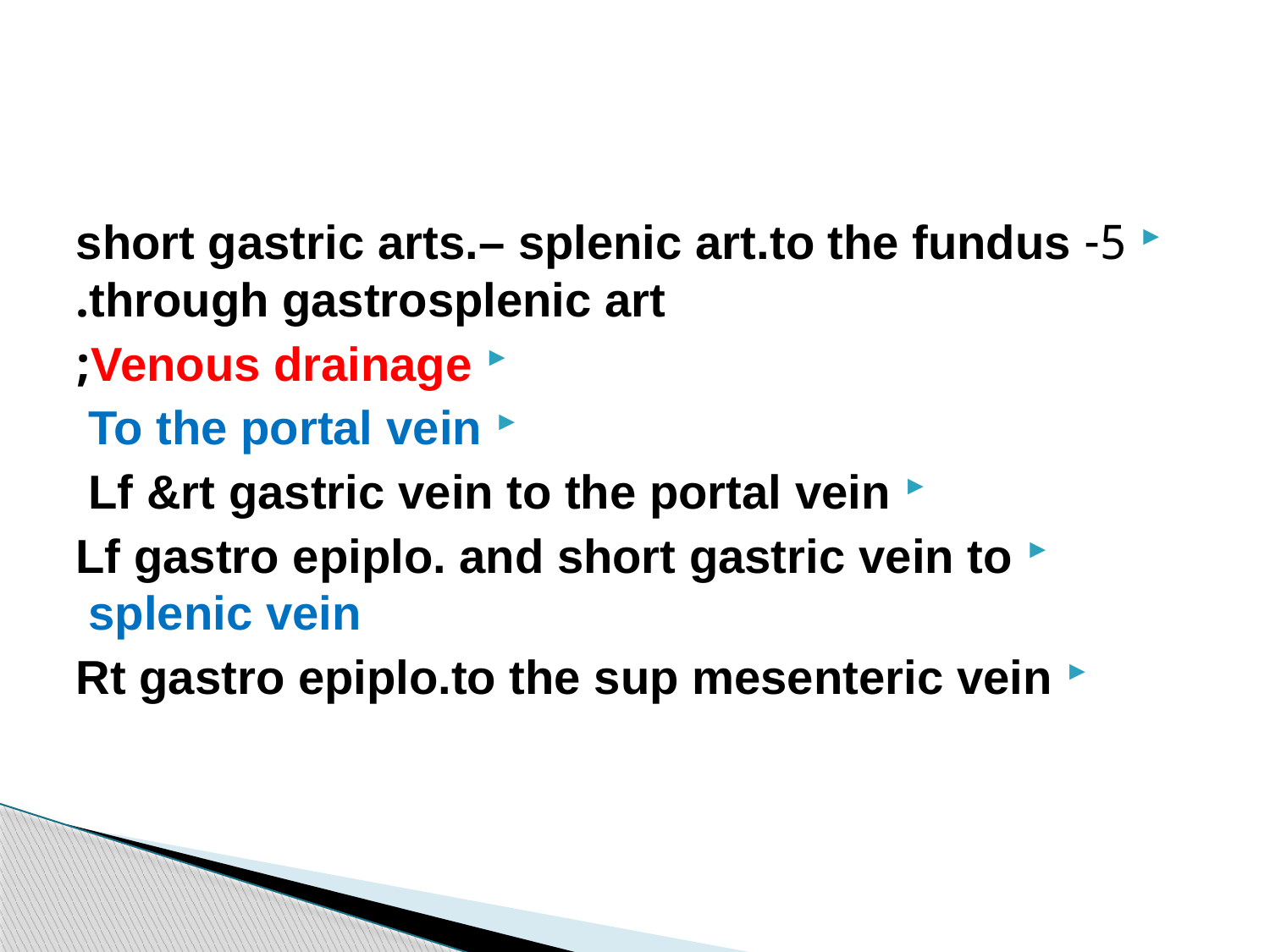

#
5- short gastric arts.– splenic art.to the fundus through gastrosplenic art.
Venous drainage;
To the portal vein
Lf &rt gastric vein to the portal vein
Lf gastro epiplo. and short gastric vein to splenic vein
Rt gastro epiplo.to the sup mesenteric vein